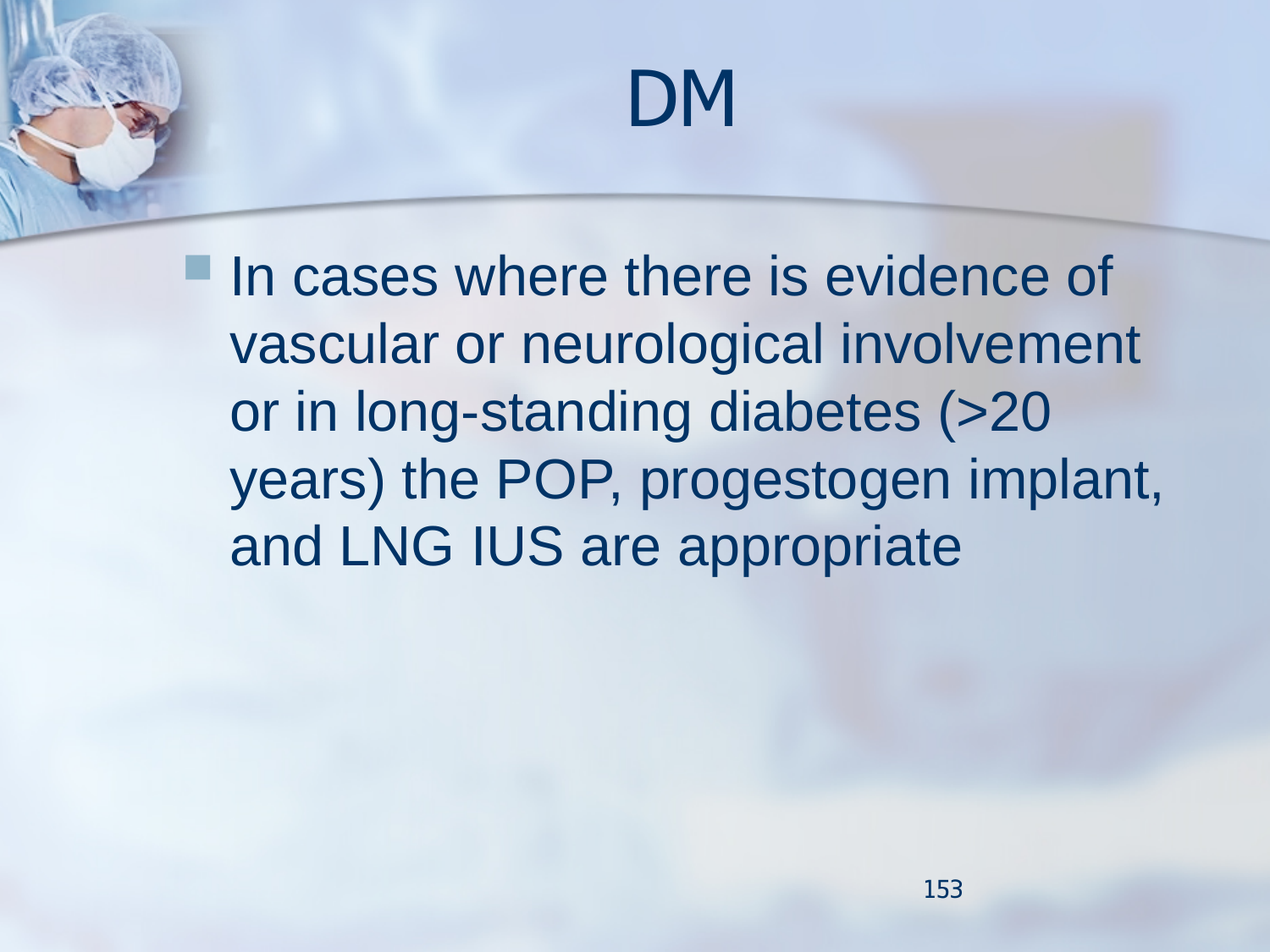

# DM
In cases where there is evidence of vascular or neurological involvement or in long-standing diabetes (>20 years) the POP, progestogen implant, and LNG IUS are appropriate
153